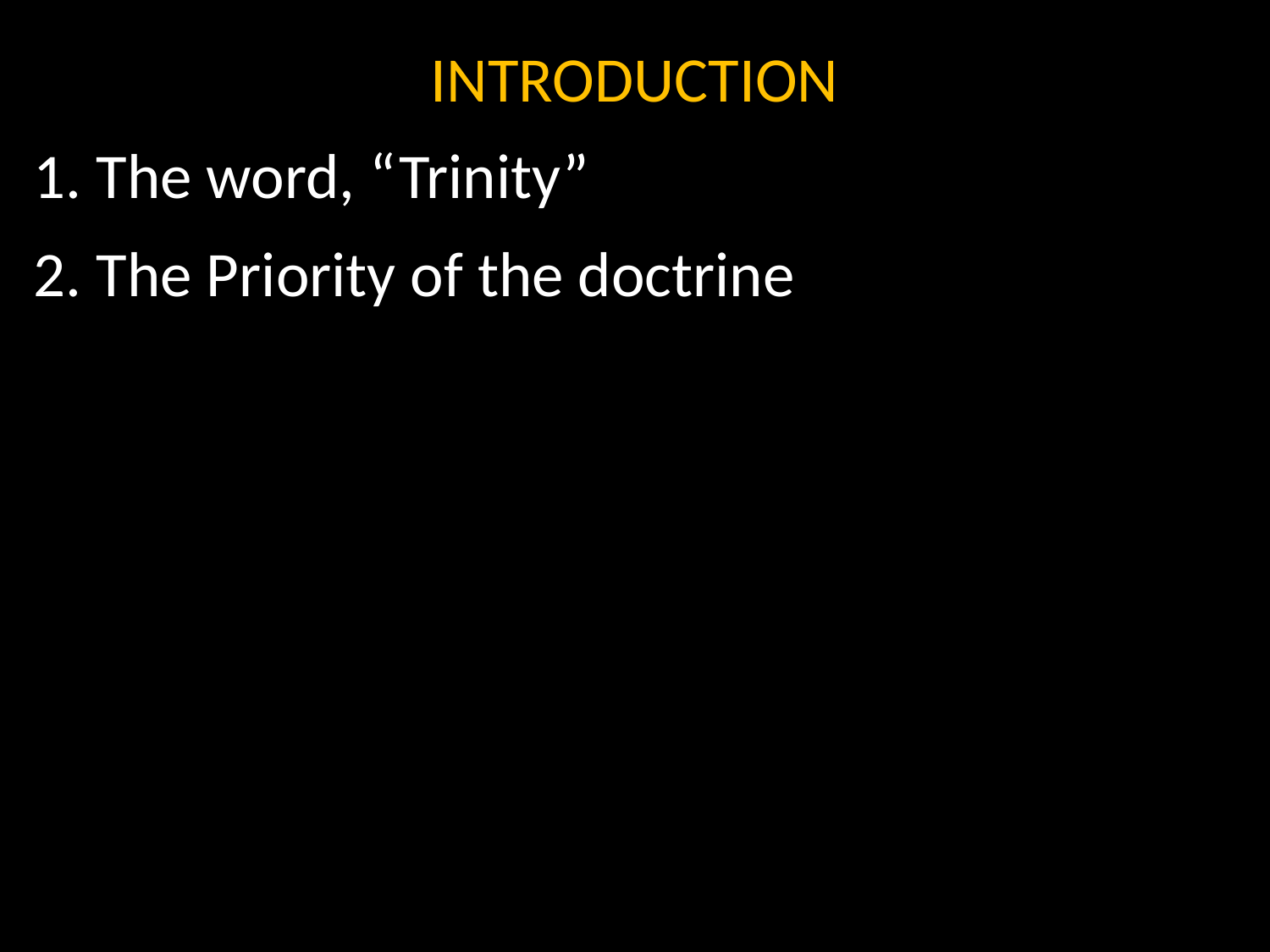

INTRODUCTION
1. The word, “Trinity”
2. The Priority of the doctrine